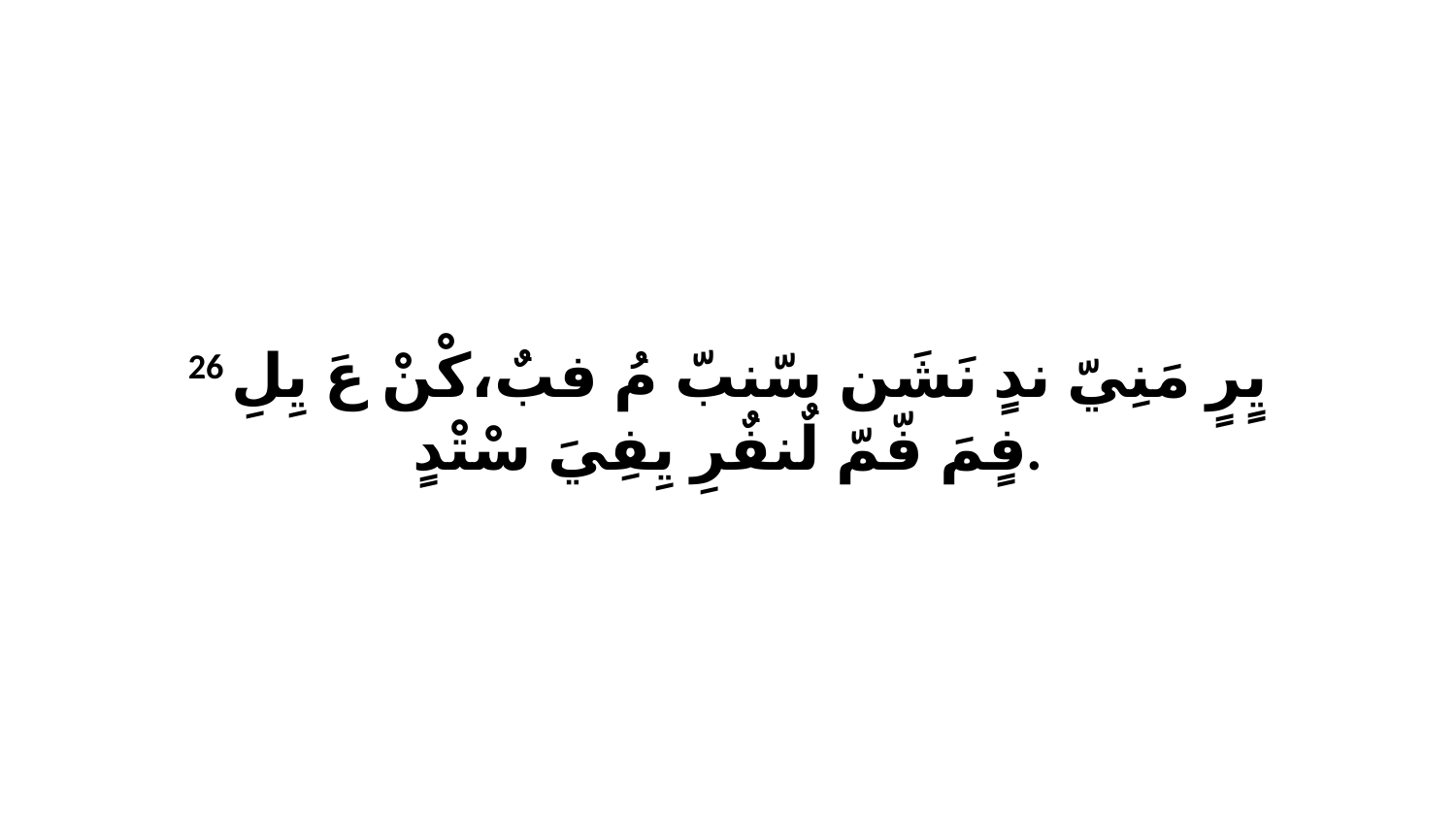

26 يٍرٍ مَنِيّ ندٍ نَشَن سّنبّ مُ فبٌ،كْنْ عَ يِلِ فٍمَ فّمّ لٌنفٌرِ يِفِيَ سْتْدٍ.